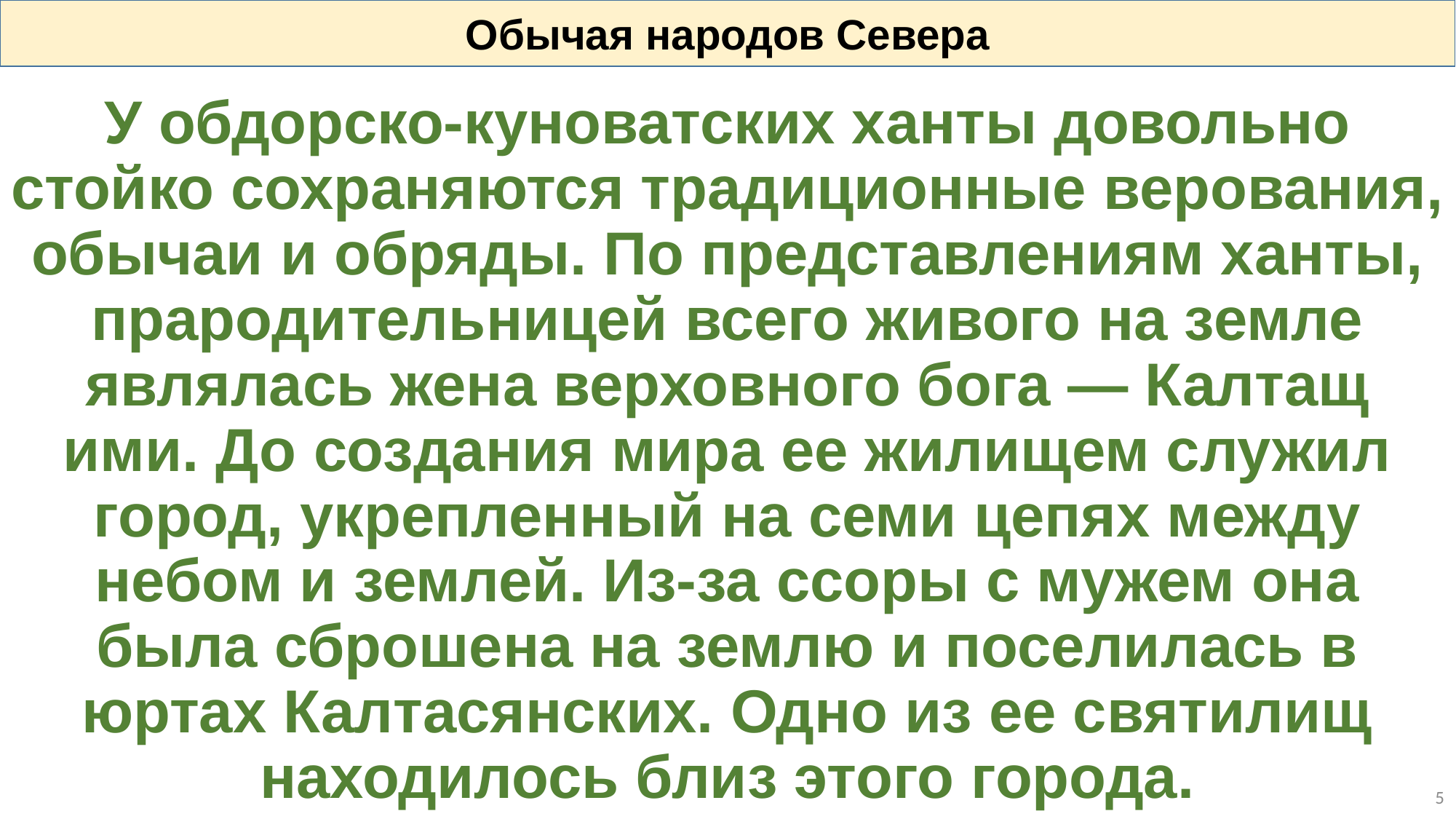

Обычая народов Севера
У обдорско-куноватских ханты довольно стойко сохраняются традиционные верования, обычаи и обряды. По представлениям ханты, прародительницей всего живого на земле являлась жена верховного бога — Калтащ ими. До создания мира ее жилищем служил город, укрепленный на семи цепях между небом и землей. Из-за ссоры с мужем она была сброшена на землю и поселилась в юртах Калтасянских. Одно из ее святилищ находилось близ этого города.
О каком городе идет речь?
5